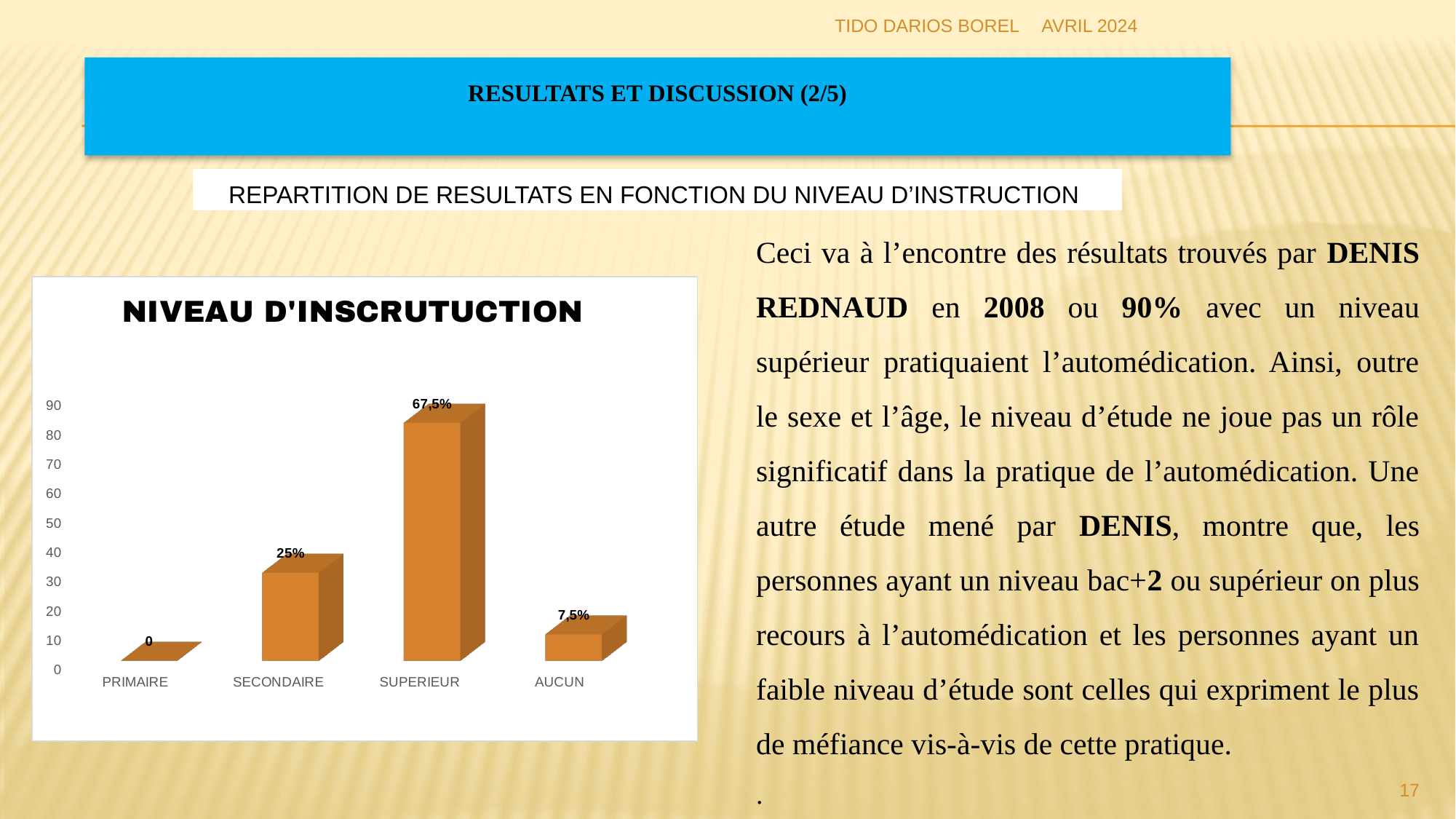

TIDO DARIOS BOREL
AVRIL 2024
# RESULTATS ET DISCUSSION (2/5)

REPARTITION DE RESULTATS EN FONCTION DU NIVEAU D’INSTRUCTION
Ceci va à l’encontre des résultats trouvés par DENIS REDNAUD en 2008 ou 90% avec un niveau supérieur pratiquaient l’automédication. Ainsi, outre le sexe et l’âge, le niveau d’étude ne joue pas un rôle significatif dans la pratique de l’automédication. Une autre étude mené par DENIS, montre que, les personnes ayant un niveau bac+2 ou supérieur on plus recours à l’automédication et les personnes ayant un faible niveau d’étude sont celles qui expriment le plus de méfiance vis-à-vis de cette pratique.
.

[unsupported chart]

17